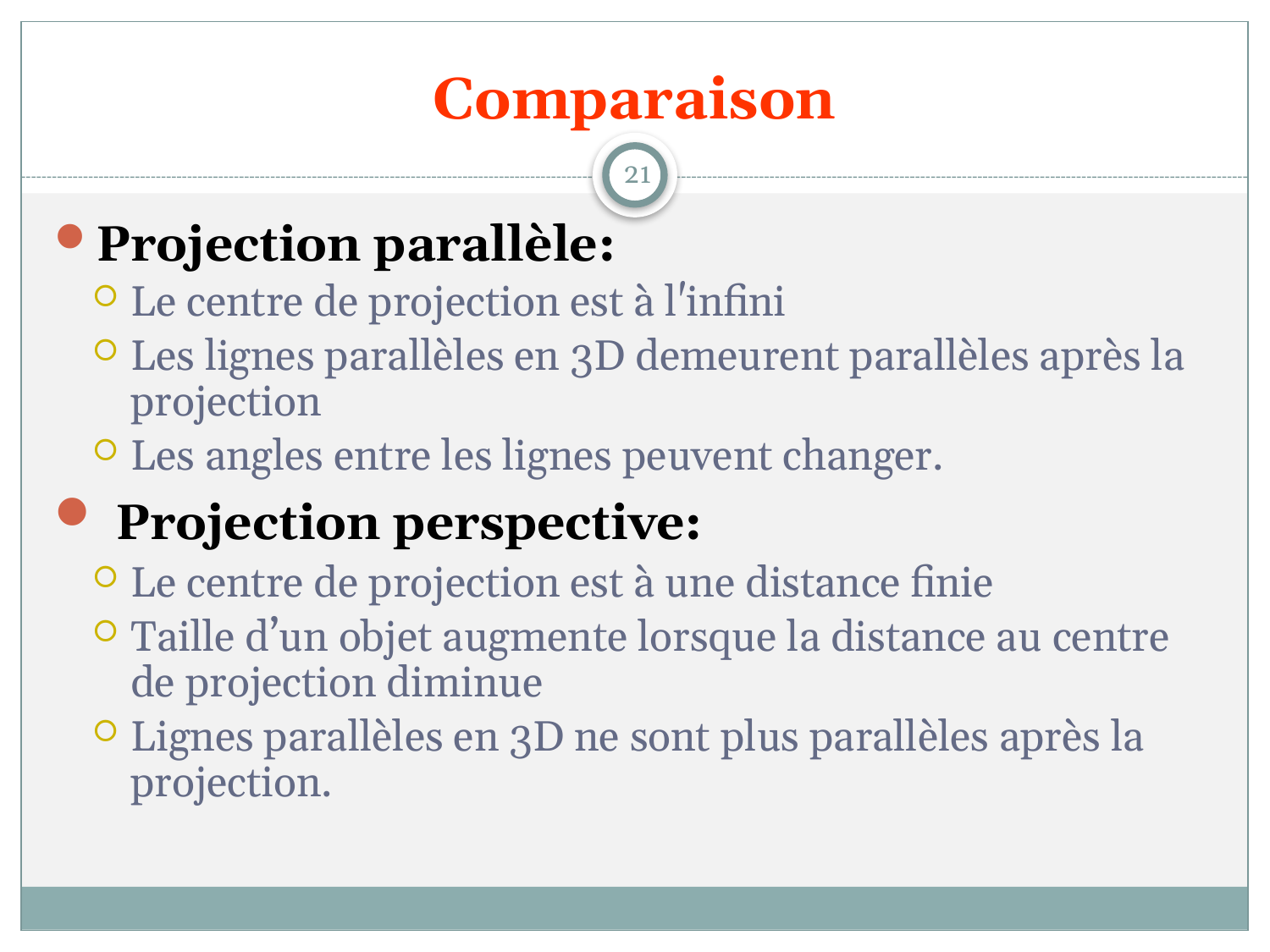

# Comparaison
21
Projection parallèle:
Le centre de projection est à l'infini
Les lignes parallèles en 3D demeurent parallèles après la projection
Les angles entre les lignes peuvent changer.
 Projection perspective:
Le centre de projection est à une distance finie
Taille d’un objet augmente lorsque la distance au centre de projection diminue
Lignes parallèles en 3D ne sont plus parallèles après la projection.